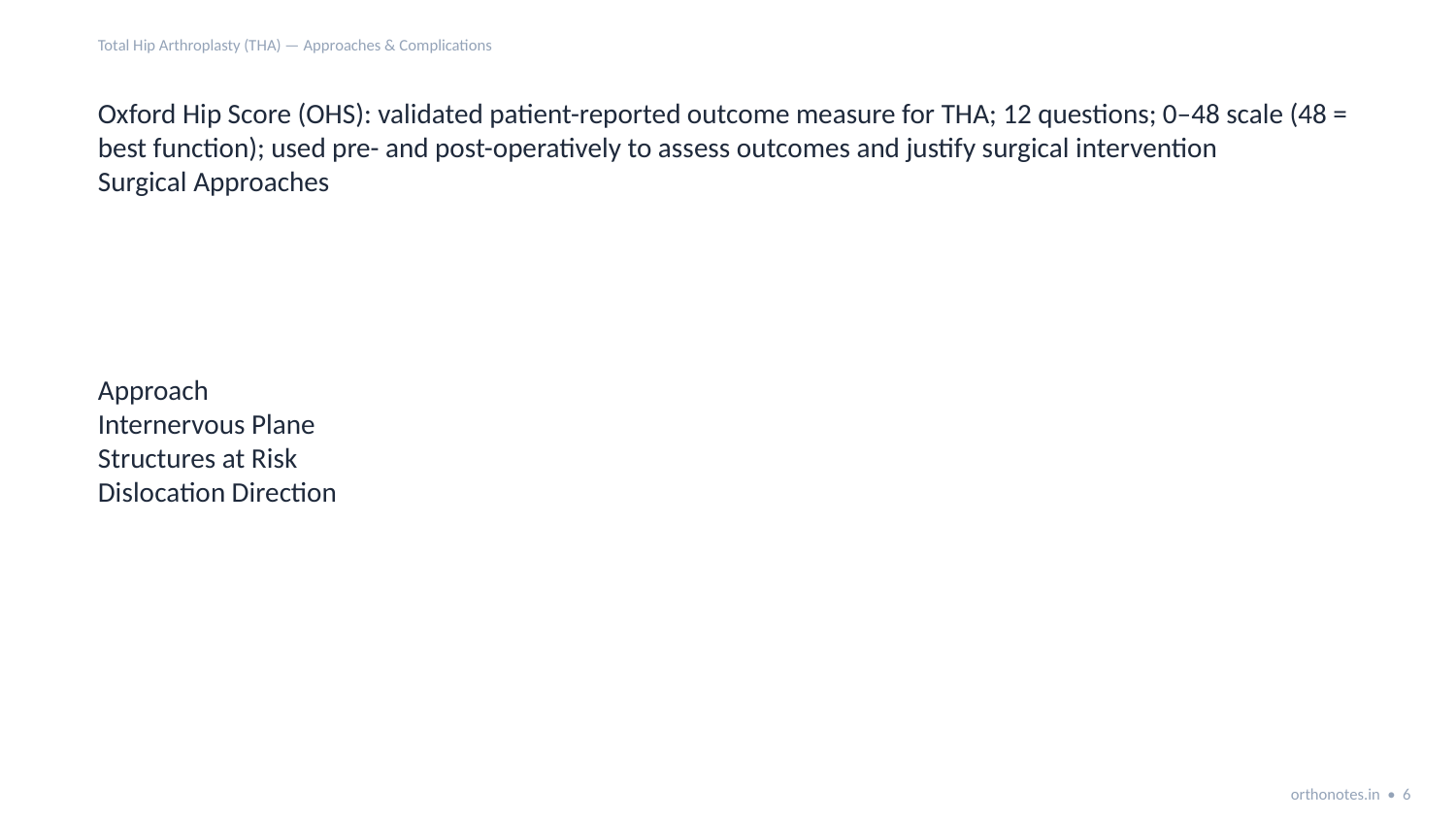

Total Hip Arthroplasty (THA) — Approaches & Complications
Oxford Hip Score (OHS): validated patient-reported outcome measure for THA; 12 questions; 0–48 scale (48 = best function); used pre- and post-operatively to assess outcomes and justify surgical intervention
Surgical Approaches
Approach
Internervous Plane
Structures at Risk
Dislocation Direction
orthonotes.in  •  6